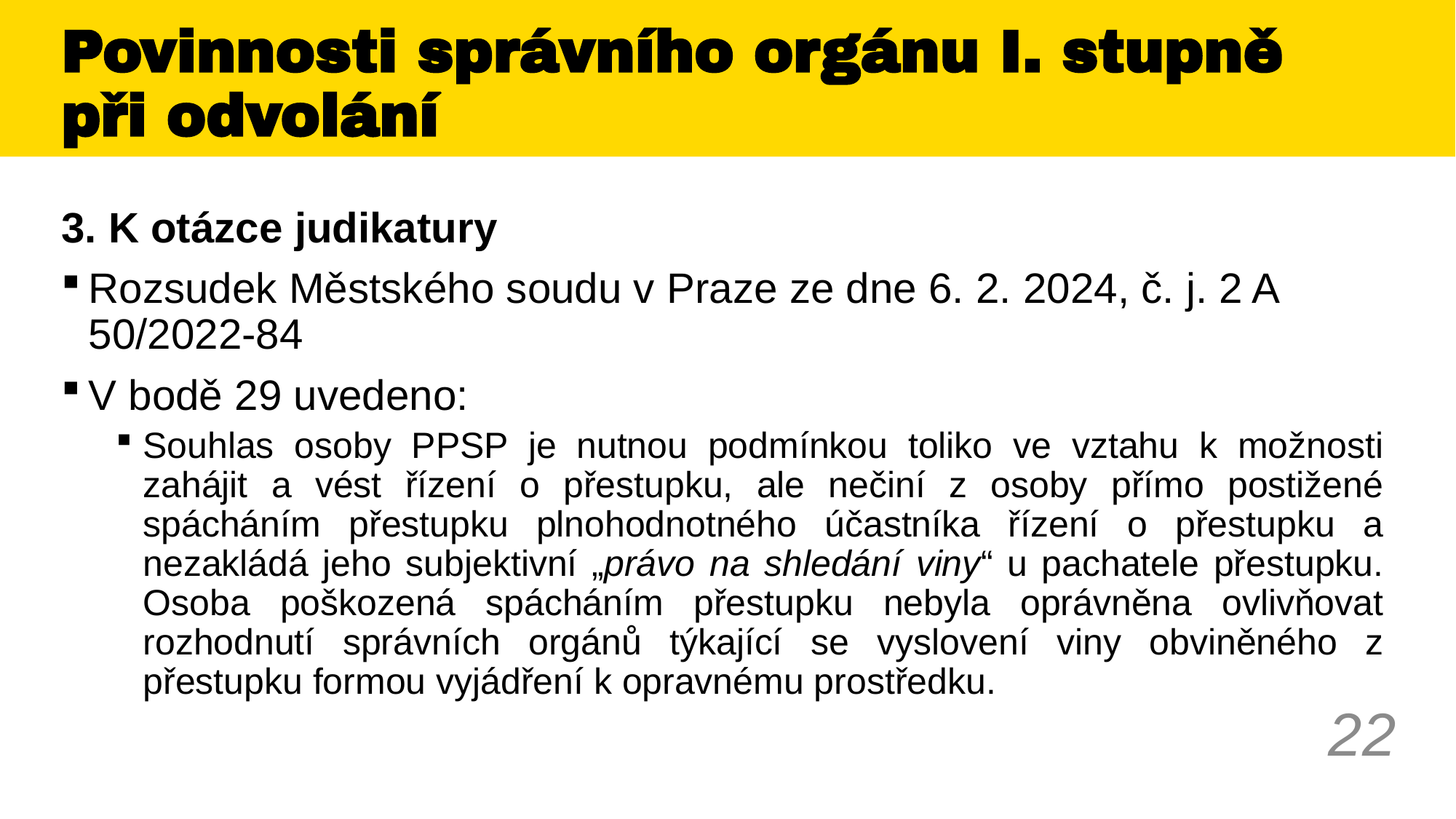

# Povinnosti správního orgánu I. stupně při odvolání
3. K otázce judikatury
Rozsudek Městského soudu v Praze ze dne 6. 2. 2024, č. j. 2 A 50/2022-84
V bodě 29 uvedeno:
Souhlas osoby PPSP je nutnou podmínkou toliko ve vztahu k možnosti zahájit a vést řízení o přestupku, ale nečiní z osoby přímo postižené spácháním přestupku plnohodnotného účastníka řízení o přestupku a nezakládá jeho subjektivní „právo na shledání viny“ u pachatele přestupku. Osoba poškozená spácháním přestupku nebyla oprávněna ovlivňovat rozhodnutí správních orgánů týkající se vyslovení viny obviněného z přestupku formou vyjádření k opravnému prostředku.
22